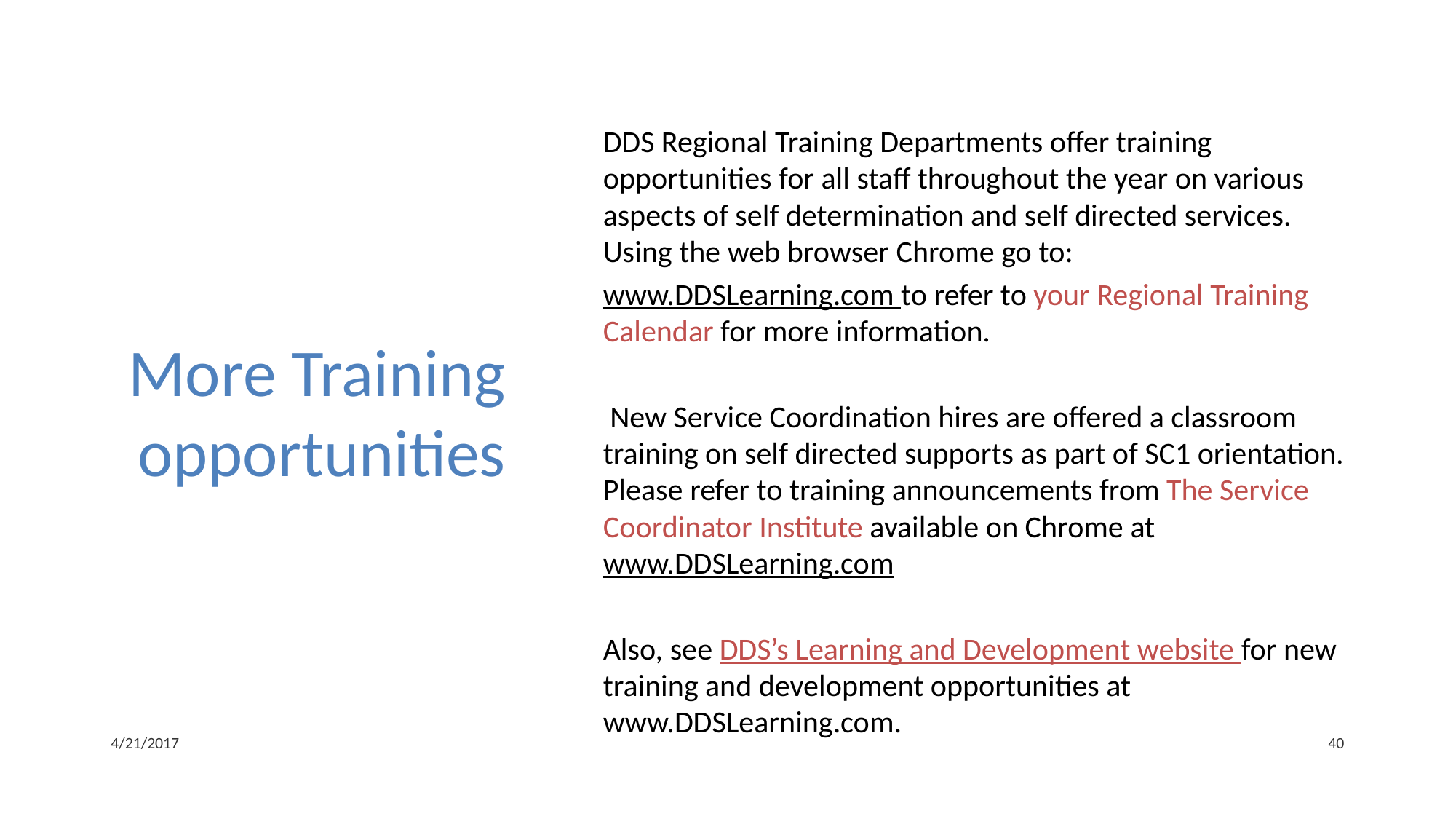

DDS Regional Training Departments offer training opportunities for all staff throughout the year on various aspects of self determination and self directed services. Using the web browser Chrome go to:
www.DDSLearning.com to refer to your Regional Training Calendar for more information.

 New Service Coordination hires are offered a classroom training on self directed supports as part of SC1 orientation. Please refer to training announcements from The Service Coordinator Institute available on Chrome at www.DDSLearning.com

Also, see DDS’s Learning and Development website for new training and development opportunities at www.DDSLearning.com.

# More Training opportunities
4/21/2017
40